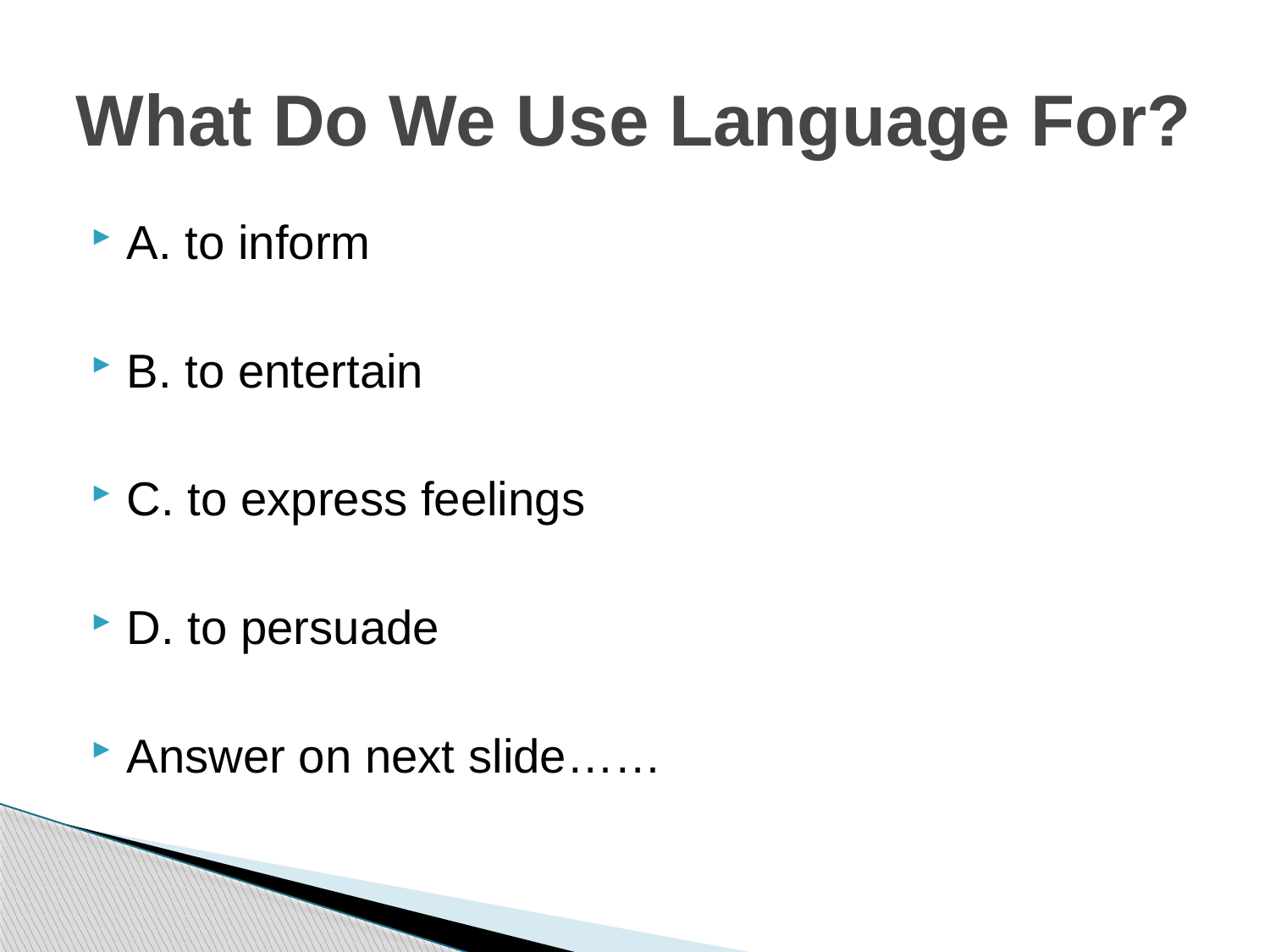

# What Do We Use Language For?
A. to inform

B. to entertain

C. to express feelings

D. to persuade

Answer on next slide……